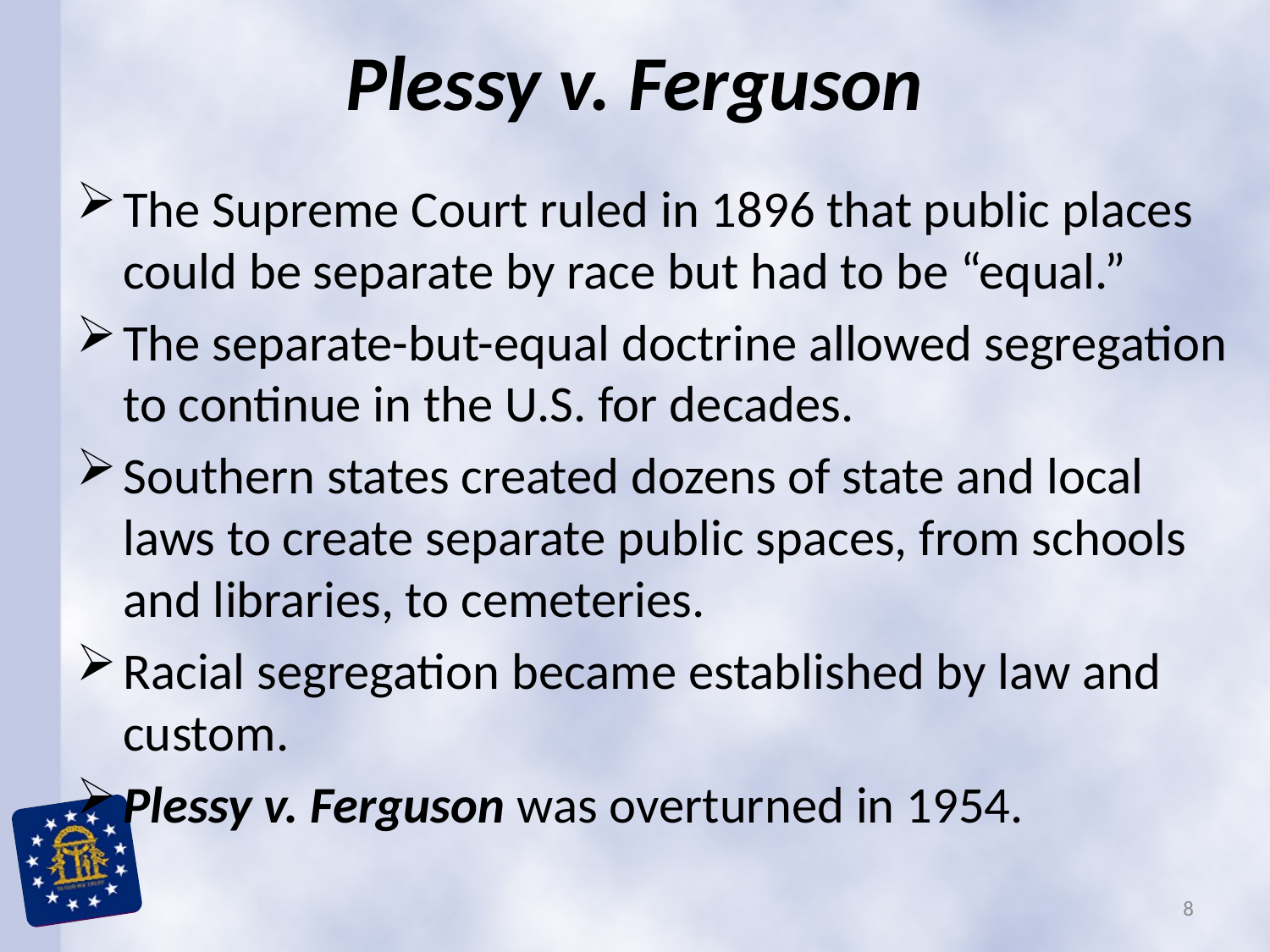

# Plessy v. Ferguson
The Supreme Court ruled in 1896 that public places could be separate by race but had to be “equal.”
The separate-but-equal doctrine allowed segregation to continue in the U.S. for decades.
Southern states created dozens of state and local laws to create separate public spaces, from schools and libraries, to cemeteries.
Racial segregation became established by law and custom.
Plessy v. Ferguson was overturned in 1954.

8